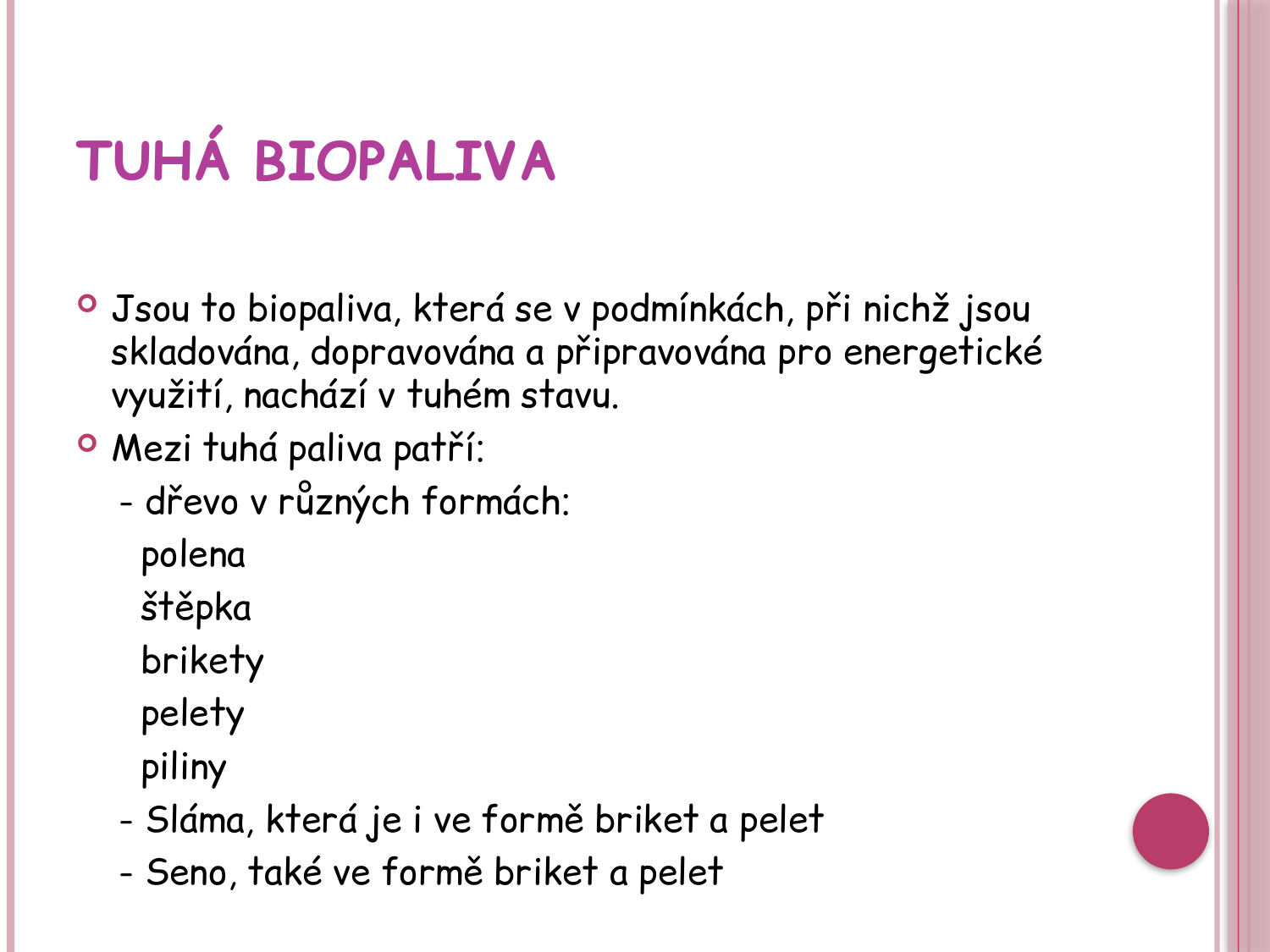

# Tuhá biopaliva

Jsou to biopaliva, která se v podmínkách, při nichž jsou skladována, dopravována a připravována pro energetické využití, nachází v tuhém stavu.
Mezi tuhá paliva patří:
    - dřevo v různých formách:
      polena
      štěpka
      brikety
      pelety
      piliny
    - Sláma, která je i ve formě briket a pelet
    - Seno, také ve formě briket a pelet